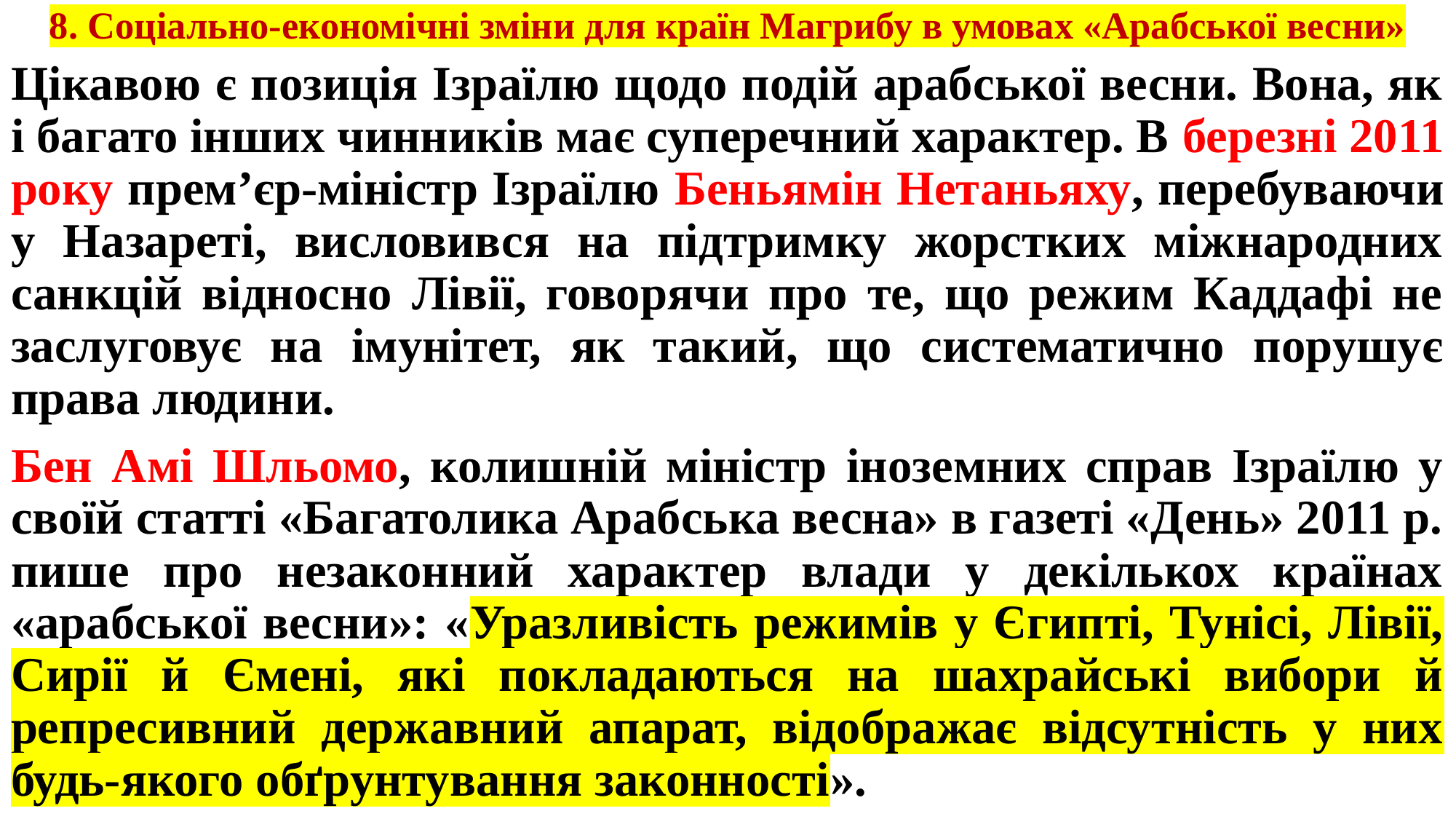

# 8. Соціально-економічні зміни для країн Магрибу в умовах «Арабської весни»
Цікавою є позиція Ізраїлю щодо подій арабської весни. Вона, як і багато інших чинників має суперечний характер. В березні 2011 року прем’єр-міністр Ізраїлю Беньямін Нетаньяху, перебуваючи у Назареті, висловився на підтримку жорстких міжнародних санкцій відносно Лівії, говорячи про те, що режим Каддафі не заслуговує на імунітет, як такий, що систематично порушує права людини.
Бен Амі Шльомо, колишній міністр іноземних справ Ізраїлю у своїй статті «Багатолика Арабська весна» в газеті «День» 2011 р. пише про незаконний характер влади у декількох країнах «арабської весни»: «Уразливість режимів у Єгипті, Тунісі, Лівії, Сирії й Ємені, які покладаються на шахрайські вибори й репресивний державний апарат, відображає відсутність у них будь-якого обґрунтування законності».